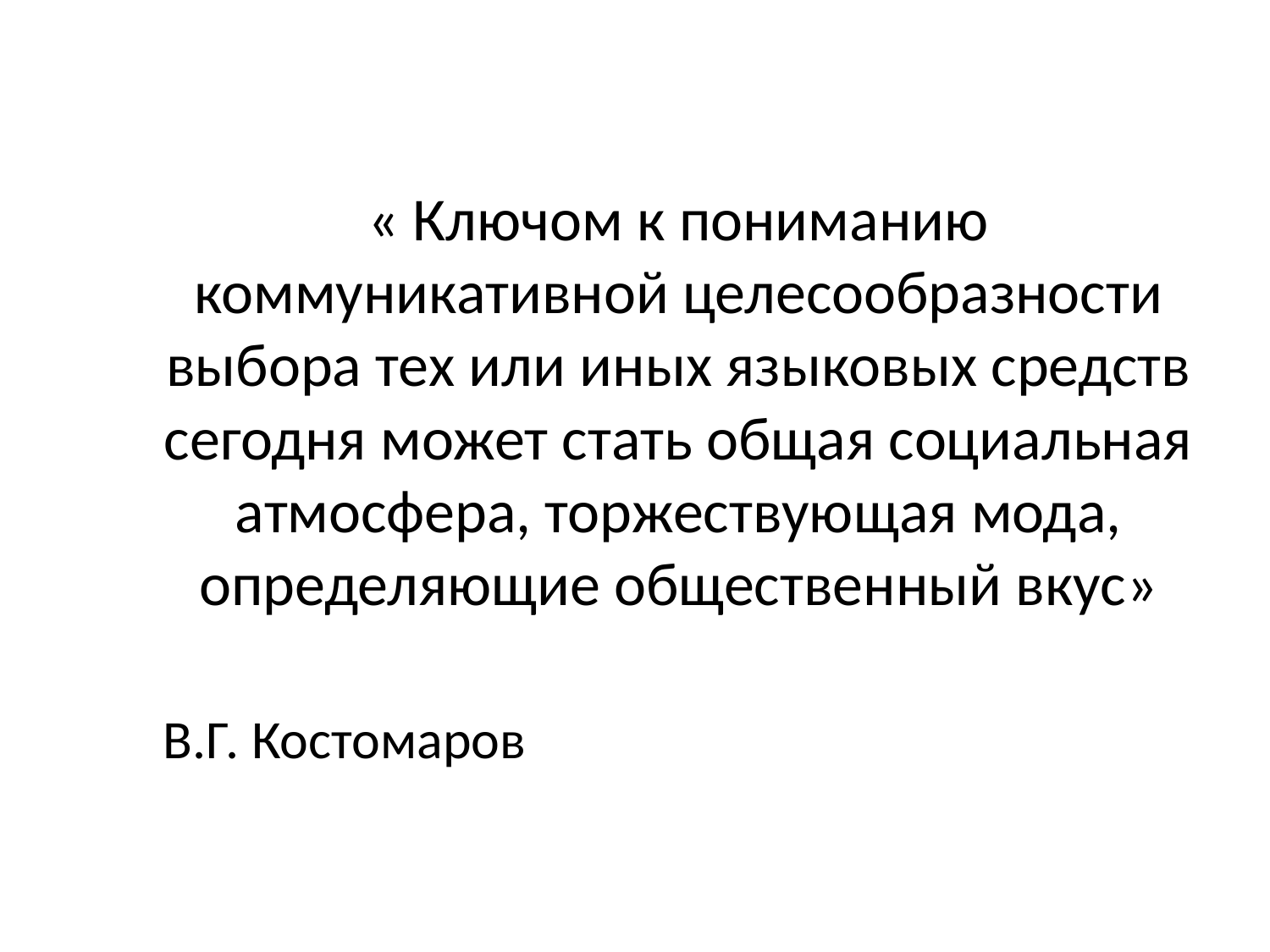

« Ключом к пониманию коммуникативной целесообразности выбора тех или иных языковых средств сегодня может стать общая социальная атмосфера, торжествующая мода, определяющие общественный вкус»

						В.Г. Костомаров